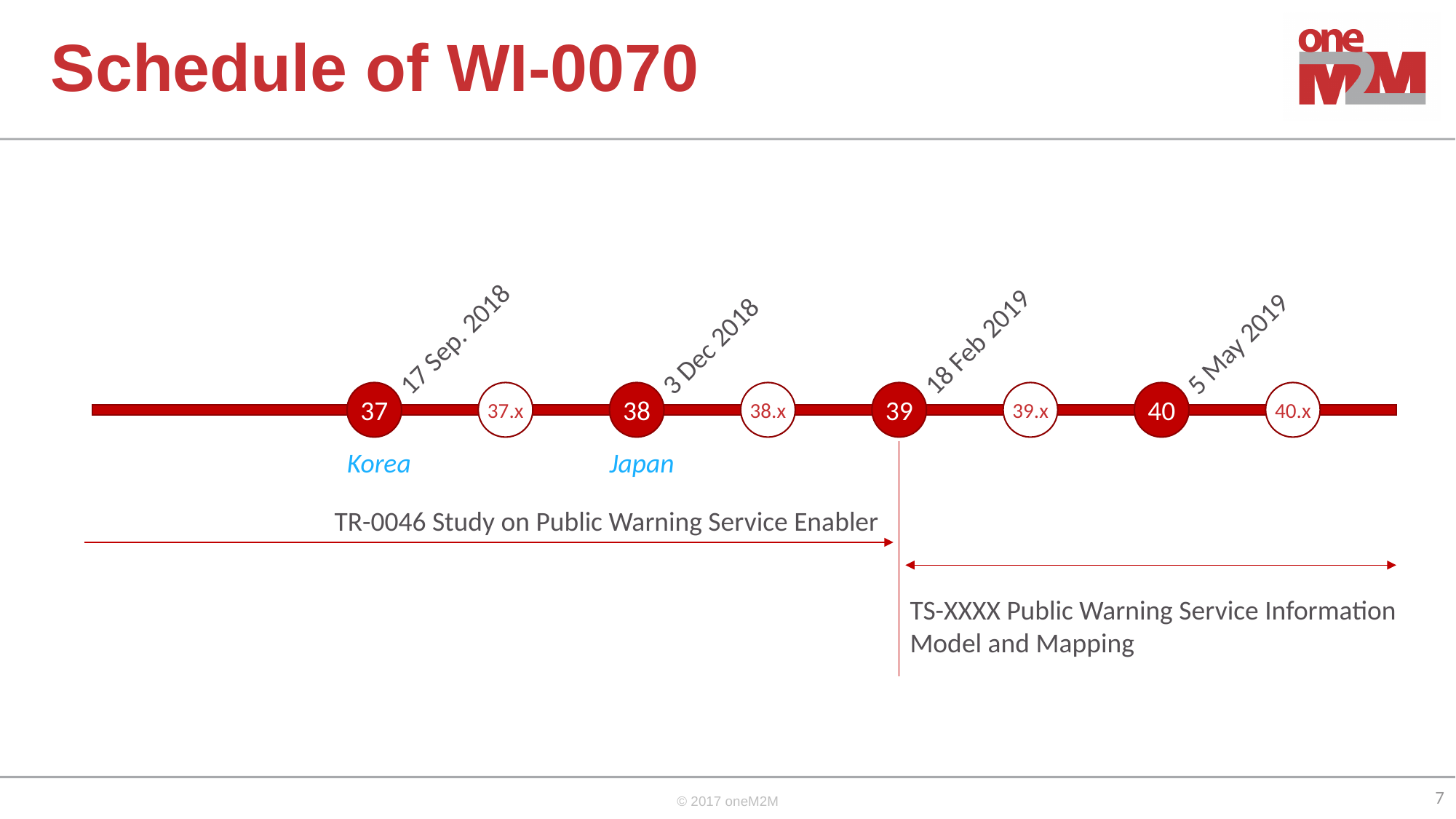

# Schedule of WI-0070
17 Sep. 2018
3 Dec 2018
18 Feb 2019
5 May 2019
37
37.x
38
38.x
39
39.x
40
40.x

Korea
Japan
TR-0046 Study on Public Warning Service Enabler
TS-XXXX Public Warning Service Information Model and Mapping
7